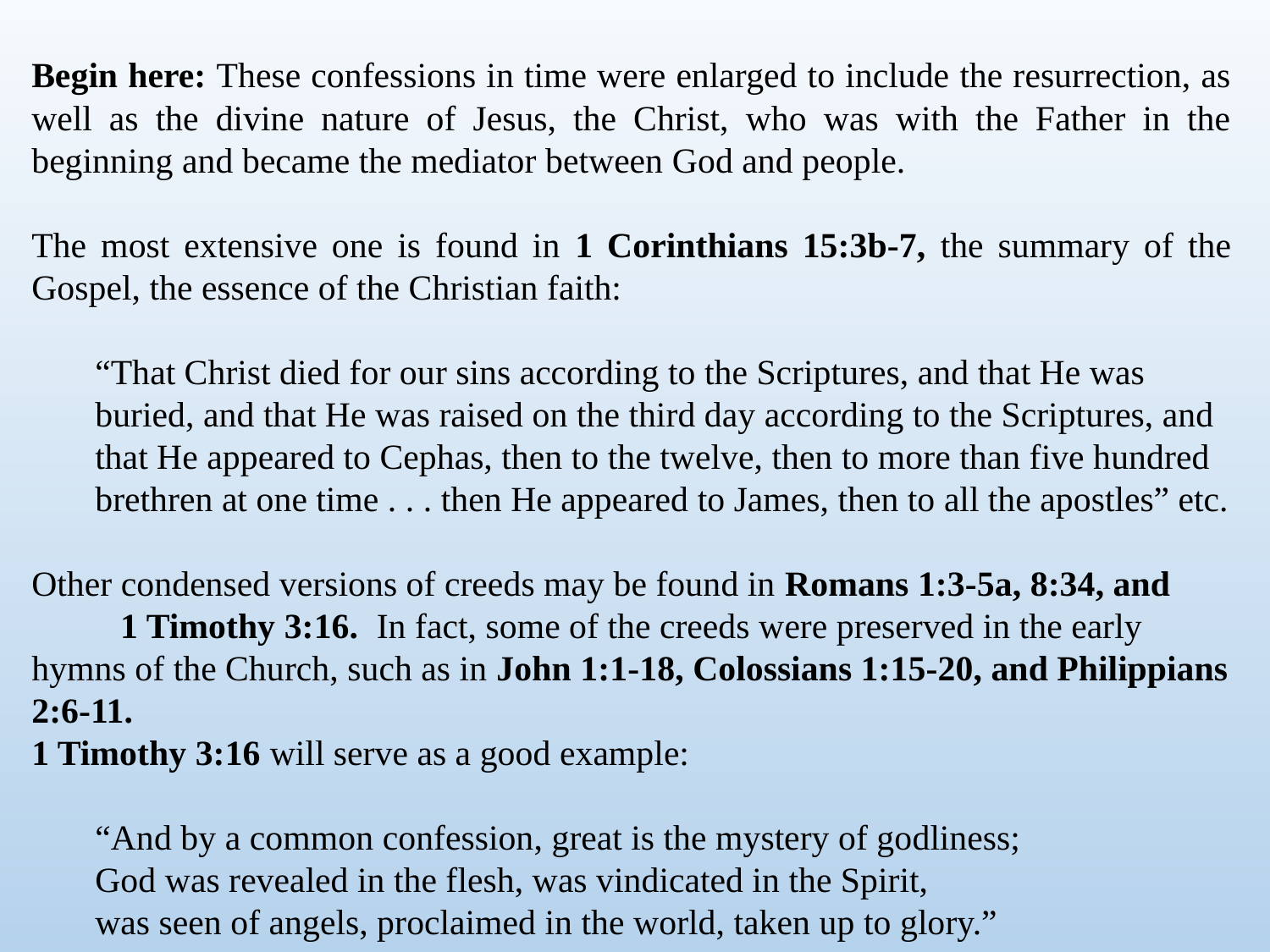

Begin here: These confessions in time were enlarged to include the resurrection, as well as the divine nature of Jesus, the Christ, who was with the Father in the beginning and became the mediator between God and people.

The most extensive one is found in 1 Corinthians 15:3b-7, the summary of the Gospel, the essence of the Christian faith:

“That Christ died for our sins according to the Scriptures, and that He was buried, and that He was raised on the third day according to the Scriptures, and that He appeared to Cephas, then to the twelve, then to more than five hundred brethren at one time . . . then He appeared to James, then to all the apostles” etc.

Other condensed versions of creeds may be found in Romans 1:3-5a, 8:34, and                 1 Timothy 3:16.  In fact, some of the creeds were preserved in the early hymns of the Church, such as in John 1:1-18, Colossians 1:15-20, and Philippians 2:6-11.
1 Timothy 3:16 will serve as a good example:

“And by a common confession, great is the mystery of godliness;
God was revealed in the flesh, was vindicated in the Spirit,
was seen of angels, proclaimed in the world, taken up to glory.”